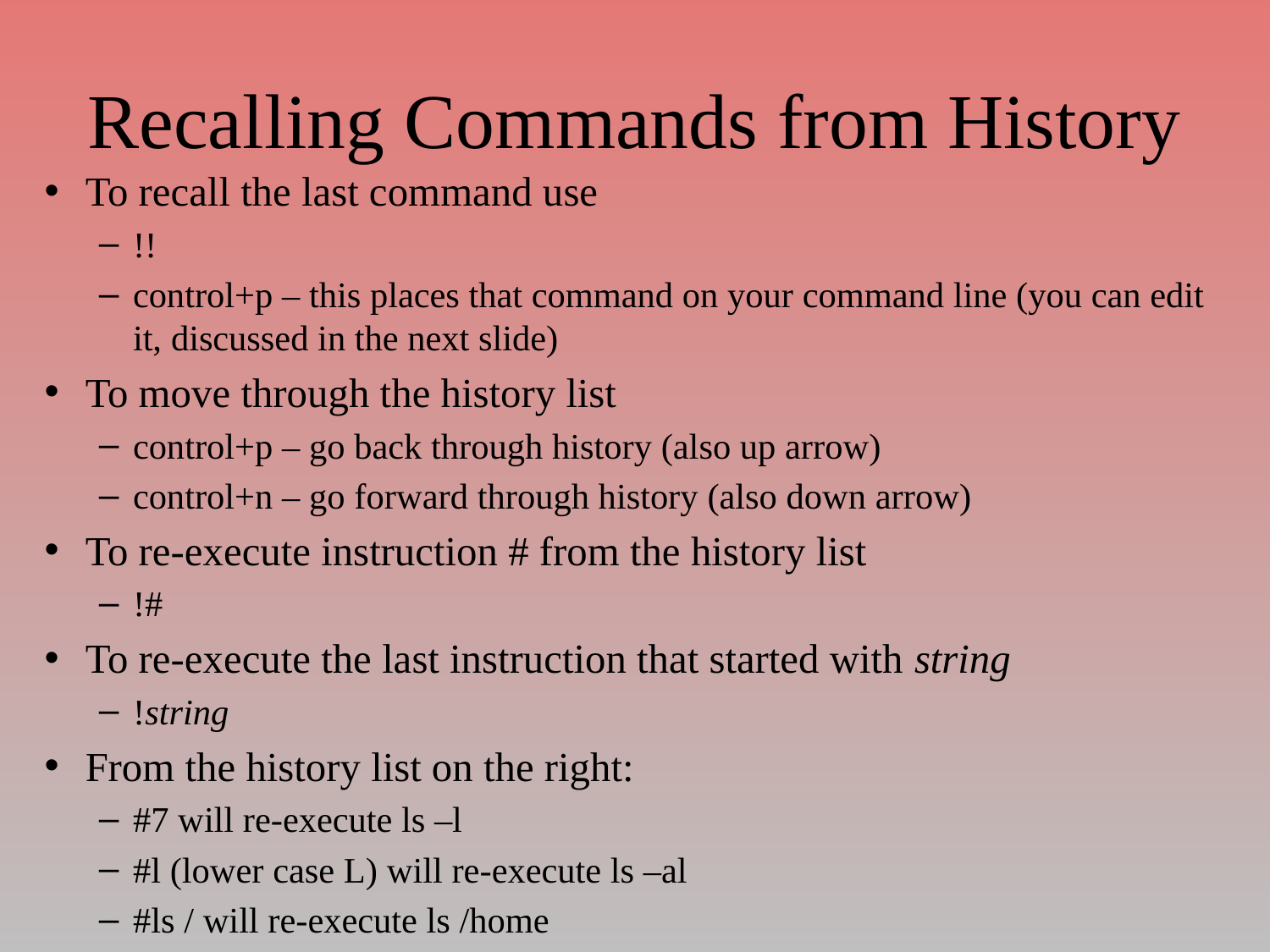

# Recalling Commands from History
To recall the last command use
!!
control+p – this places that command on your command line (you can edit it, discussed in the next slide)
To move through the history list
control+p – go back through history (also up arrow)
control+n – go forward through history (also down arrow)
To re-execute instruction # from the history list
!#
To re-execute the last instruction that started with string
!string
From the history list on the right:
#7 will re-execute ls –l
#l (lower case L) will re-execute ls –al
#ls / will re-execute ls /home